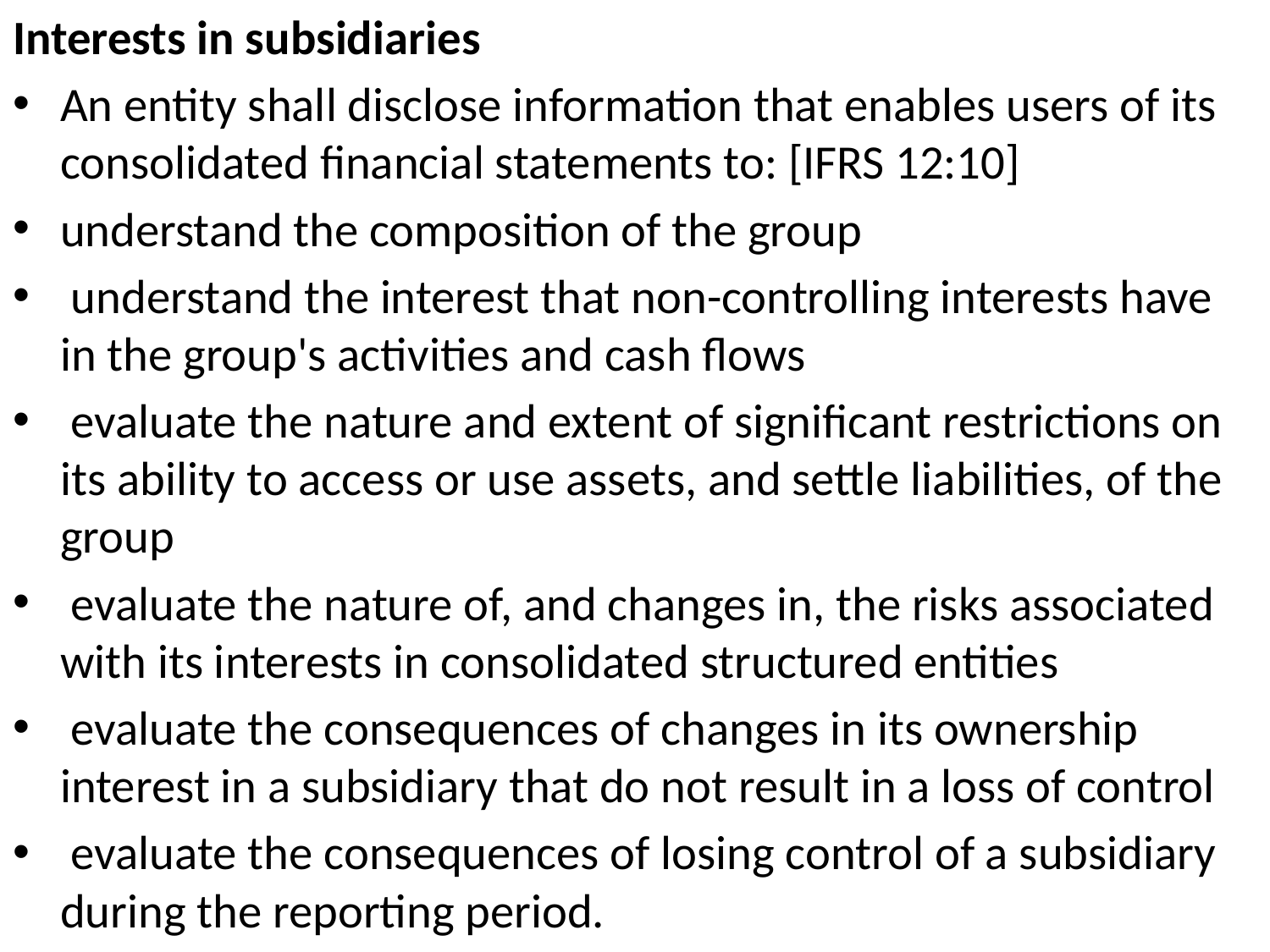

Interests in subsidiaries
An entity shall disclose information that enables users of its consolidated financial statements to: [IFRS 12:10]
understand the composition of the group
 understand the interest that non-controlling interests have in the group's activities and cash flows
 evaluate the nature and extent of significant restrictions on its ability to access or use assets, and settle liabilities, of the group
 evaluate the nature of, and changes in, the risks associated with its interests in consolidated structured entities
 evaluate the consequences of changes in its ownership interest in a subsidiary that do not result in a loss of control
 evaluate the consequences of losing control of a subsidiary during the reporting period.